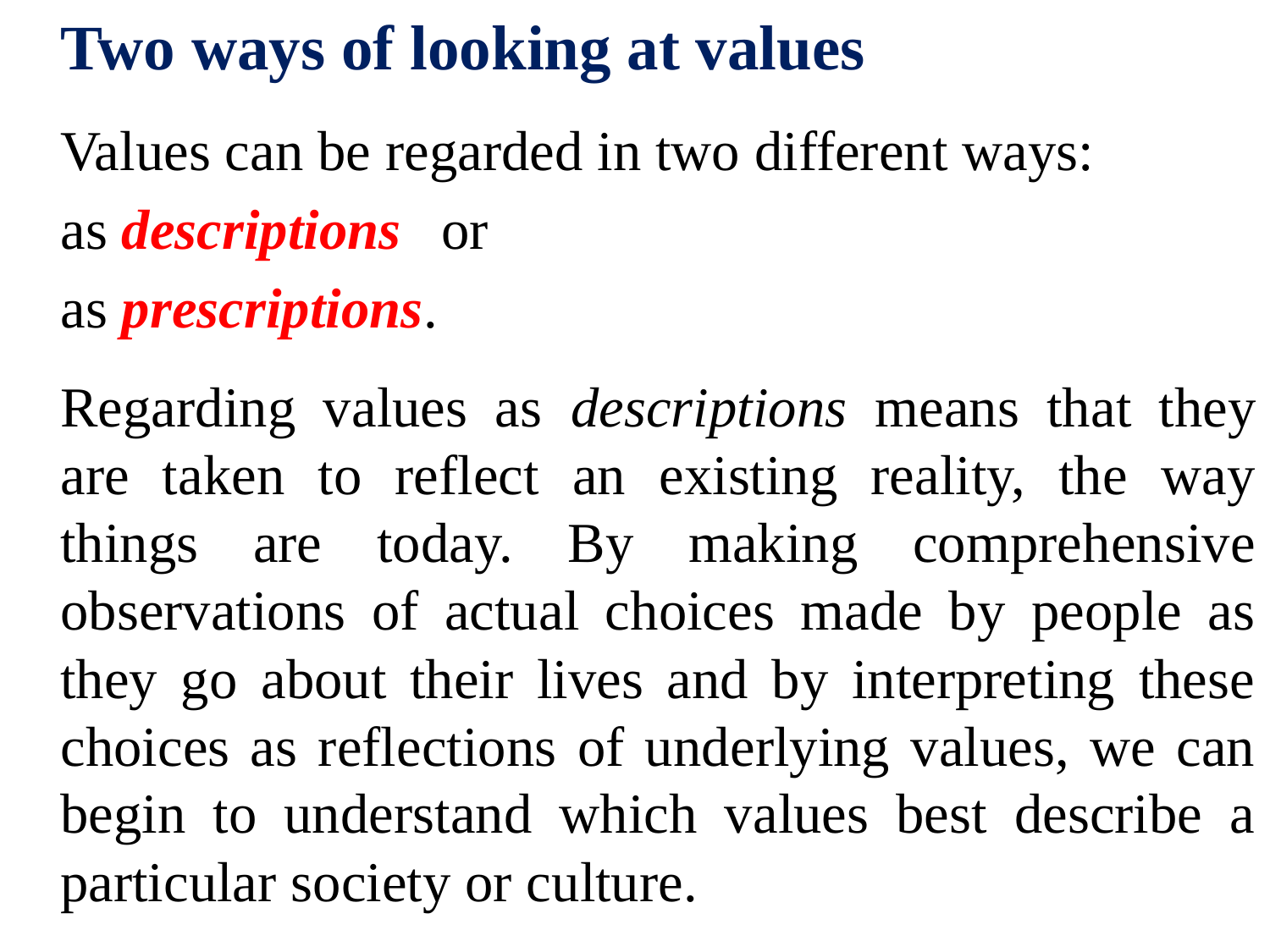

Two ways of looking at values

	Values can be regarded in two different ways:
	as descriptions 	or
	as prescriptions.

	Regarding values as descriptions means that they are taken to reflect an existing reality, the way things are today. By making comprehensive observations of actual choices made by people as they go about their lives and by interpreting these choices as reflections of underlying values, we can begin to understand which values best describe a particular society or culture.